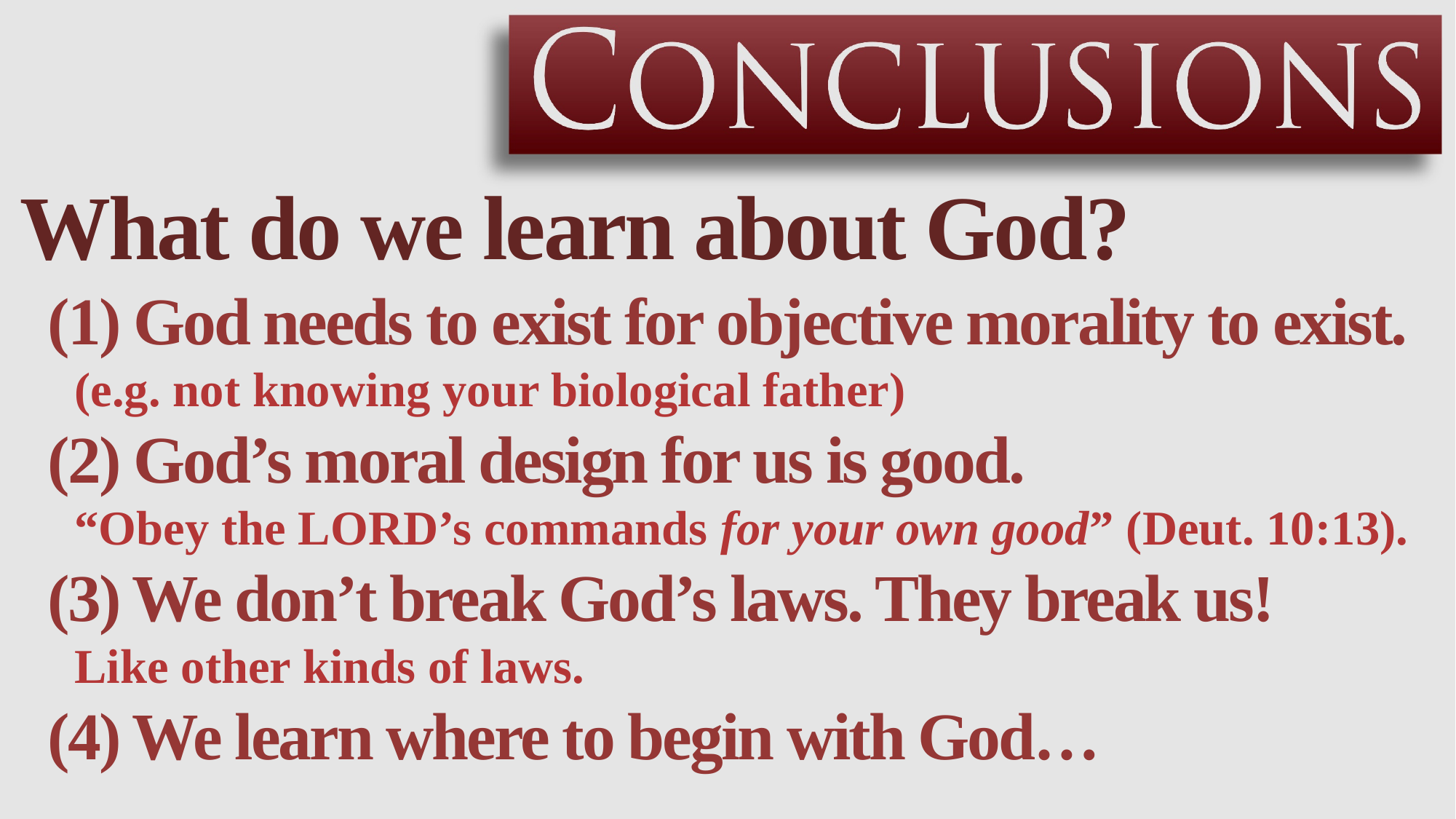

What do we learn about God?
(1) God needs to exist for objective morality to exist.
(e.g. not knowing your biological father)
(2) God’s moral design for us is good.
“Obey the LORD’s commands for your own good” (Deut. 10:13).
(3) We don’t break God’s laws. They break us!
Like other kinds of laws.
(4) We learn where to begin with God…